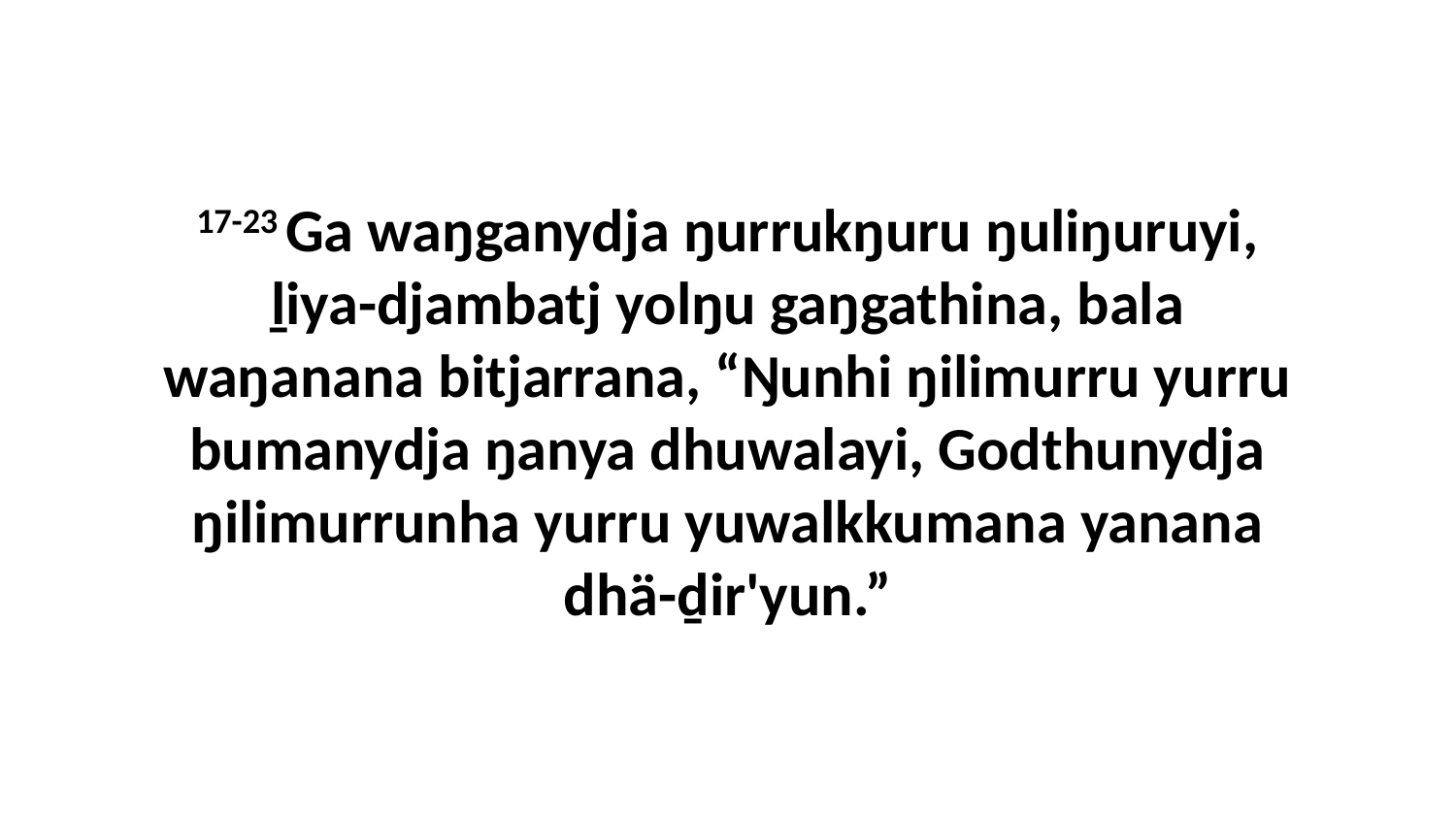

17-23 Ga waŋganydja ŋurrukŋuru ŋuliŋuruyi, ḻiya-djambatj yolŋu gaŋgathina, bala waŋanana bitjarrana, “Ŋunhi ŋilimurru yurru bumanydja ŋanya dhuwalayi, Godthunydja ŋilimurrunha yurru yuwalkkumana yanana dhä-ḏir'yun.”